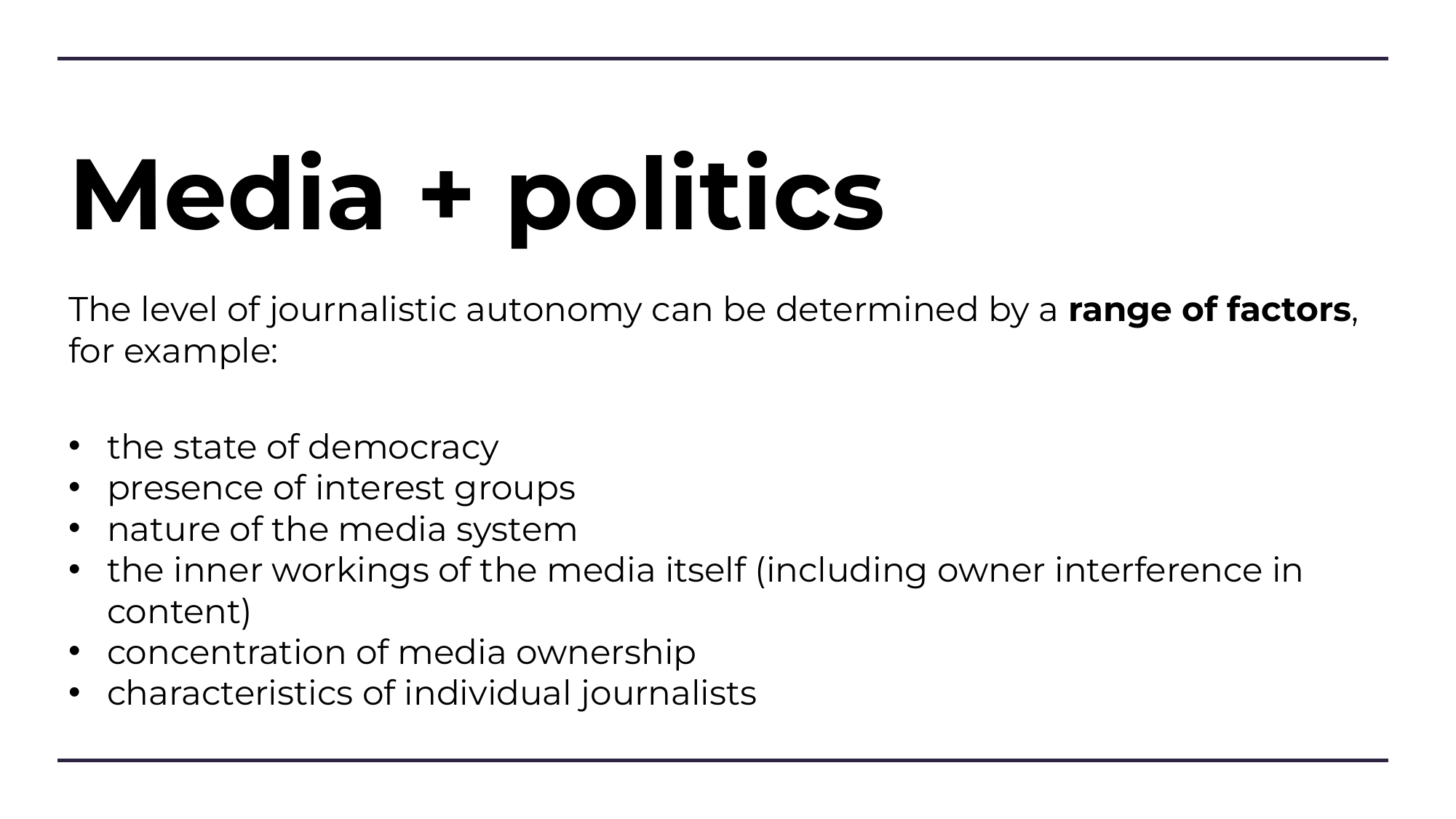

# Media + politics
The level of journalistic autonomy can be determined by a range of factors, for example:

the state of democracy
presence of interest groups
nature of the media system
the inner workings of the media itself (including owner interference in content)
concentration of media ownership
characteristics of individual journalists